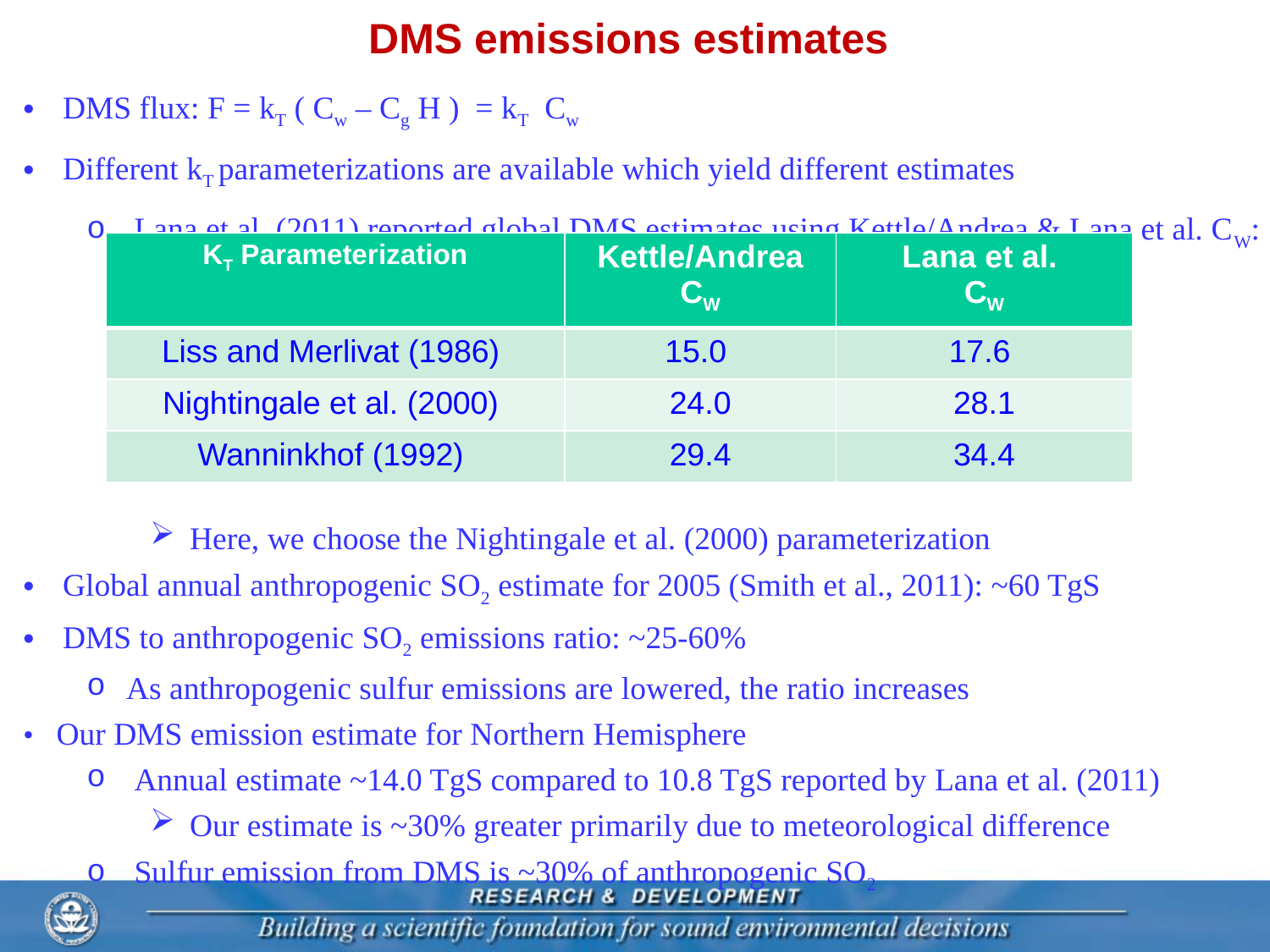

DMS emissions estimates
DMS flux: F = kT ( Cw – Cg H )  = kT  Cw
Different kT parameterizations are available which yield different estimates
Lana et al. (2011) reported global DMS estimates using Kettle/Andrea & Lana et al. CW:

Here, we choose the Nightingale et al. (2000) parameterization
Global annual anthropogenic SO2 estimate for 2005 (Smith et al., 2011): ~60 TgS
DMS to anthropogenic SO2 emissions ratio: ~25-60%
As anthropogenic sulfur emissions are lowered, the ratio increases
•   Our DMS emission estimate for Northern Hemisphere
Annual estimate ~14.0 TgS compared to 10.8 TgS reported by Lana et al. (2011)
Our estimate is ~30% greater primarily due to meteorological difference
Sulfur emission from DMS is ~30% of anthropogenic SO2

| KT Parameterization | Kettle/Andrea CW | Lana et al. CW |
| --- | --- | --- |
| Liss and Merlivat (1986) | 15.0 | 17.6 |
| Nightingale et al. (2000) | 24.0 | 28.1 |
| Wanninkhof (1992) | 29.4 | 34.4 |